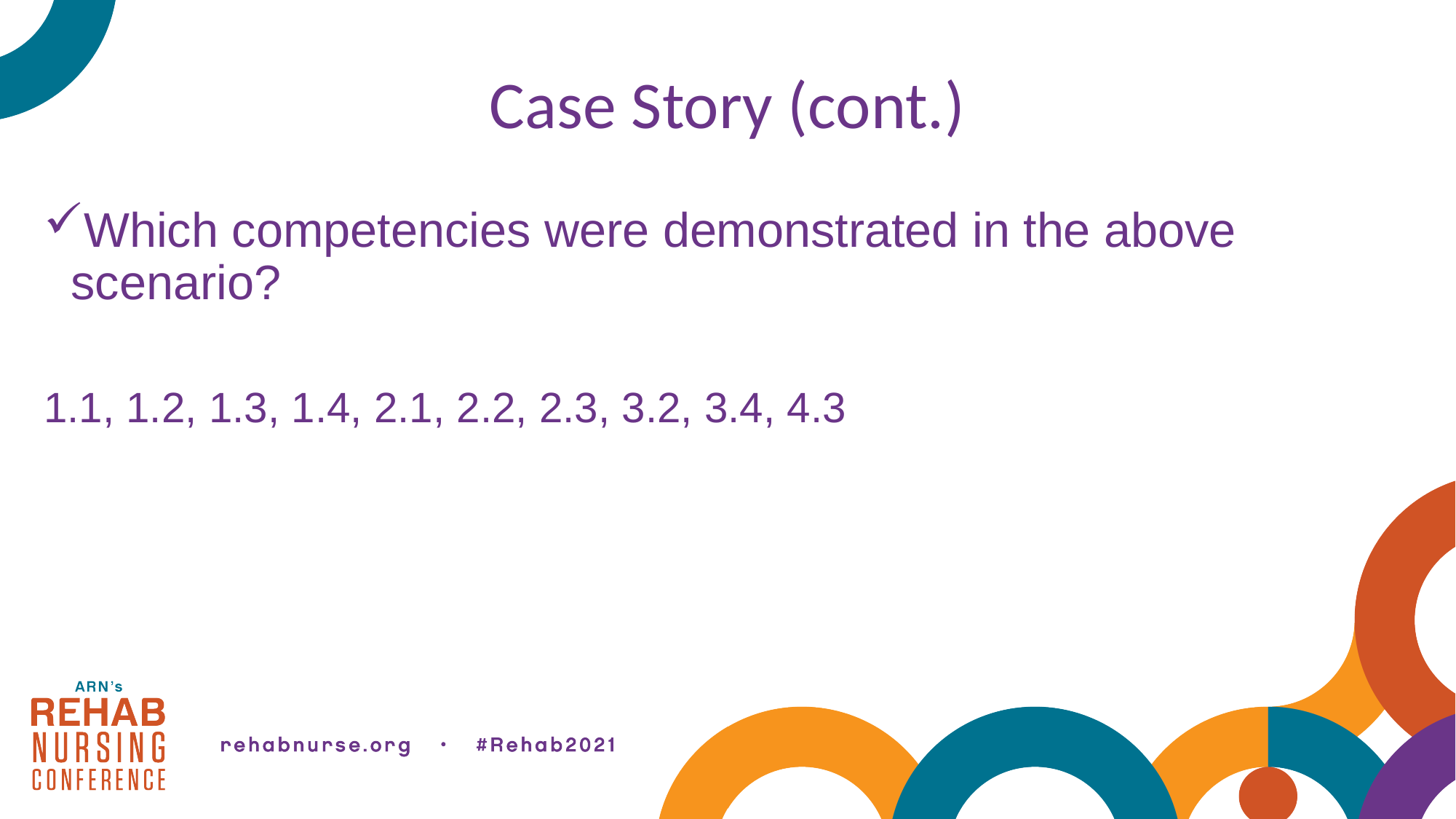

# Case Story (cont.)
Which competencies were demonstrated in the above scenario?

1.1, 1.2, 1.3, 1.4, 2.1, 2.2, 2.3, 3.2, 3.4, 4.3